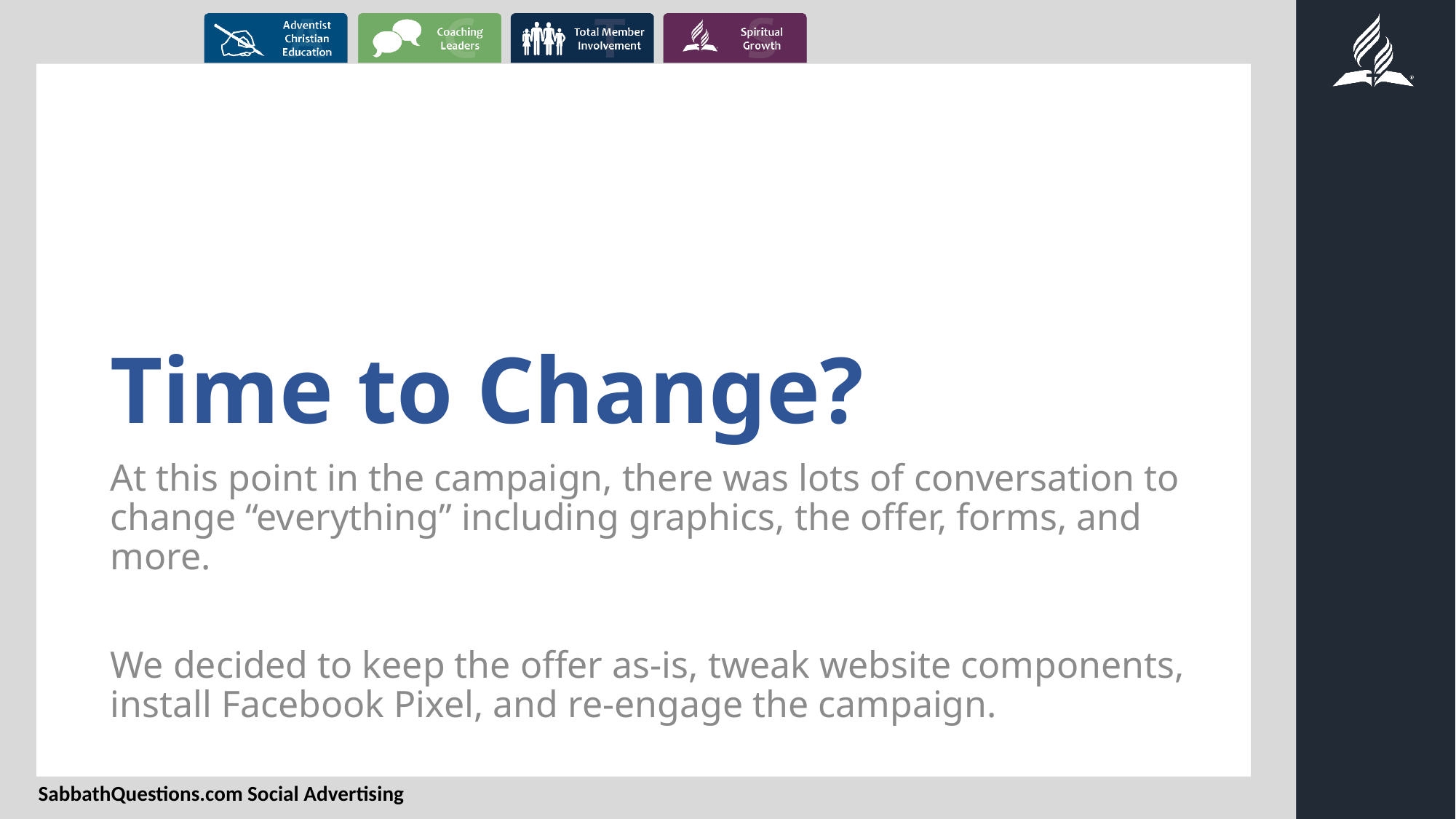

# Time to Change?
At this point in the campaign, there was lots of conversation to change “everything” including graphics, the offer, forms, and more.

We decided to keep the offer as-is, tweak website components, install Facebook Pixel, and re-engage the campaign.
SabbathQuestions.com Social Advertising